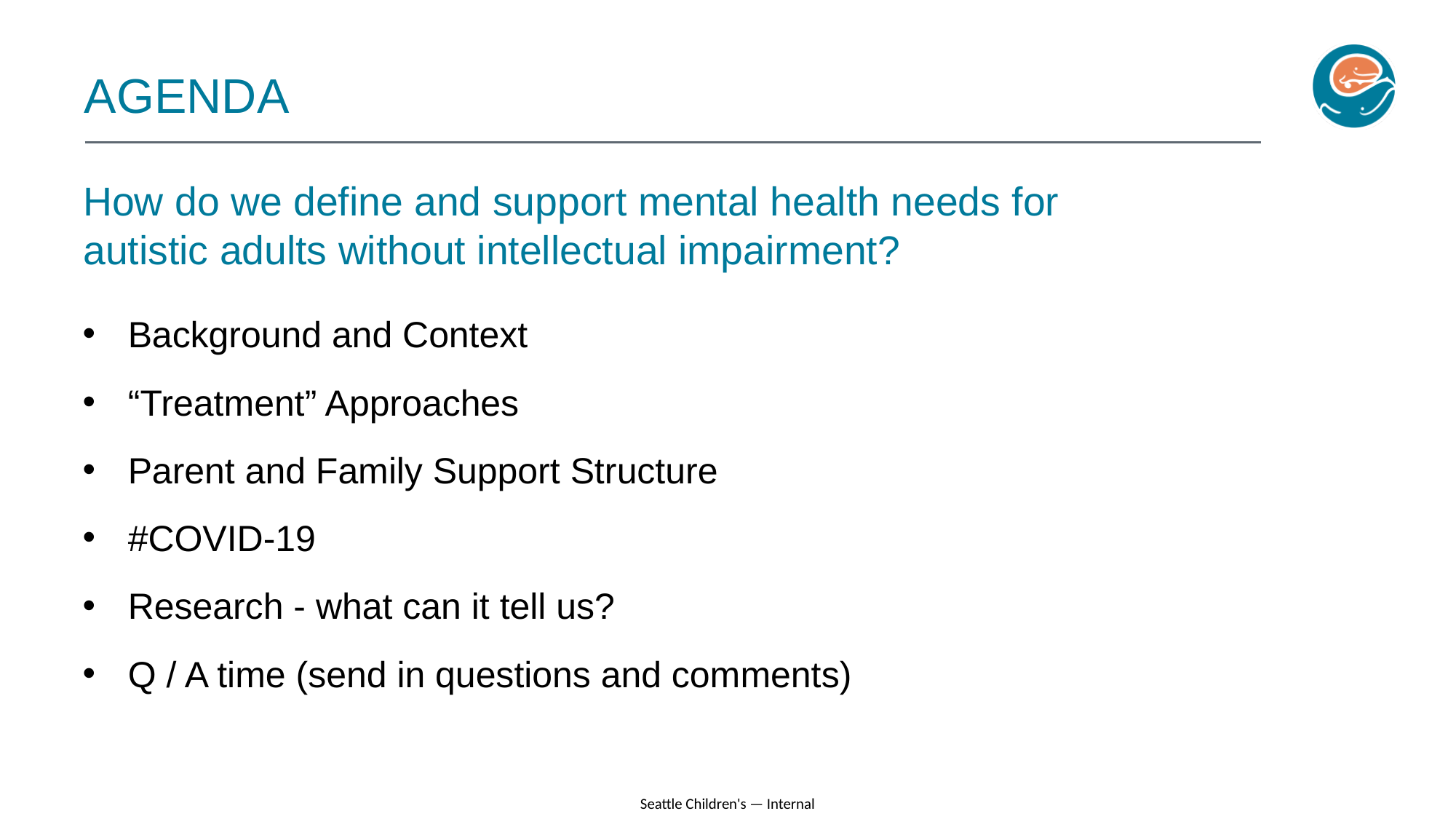

AGENDA
How do we define and support mental health needs for autistic adults without intellectual impairment?
Background and Context
“Treatment” Approaches
Parent and Family Support Structure
#COVID-19
Research - what can it tell us?
Q / A time (send in questions and comments)